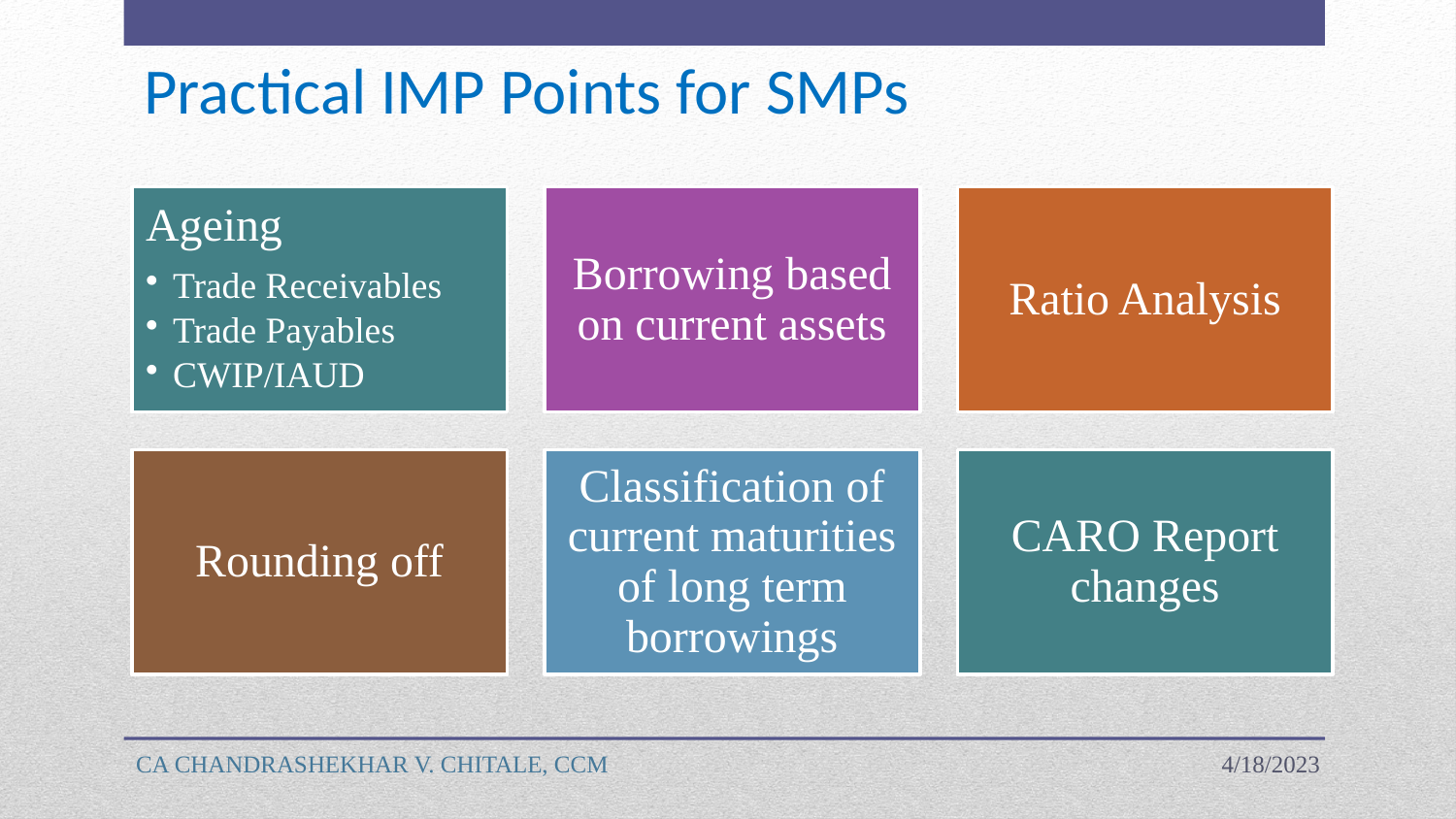

# Practical IMP Points for SMPs
Ageing
Trade Receivables
Trade Payables
CWIP/IAUD
Borrowing based on current assets
Ratio Analysis
Rounding off
Classification of current maturities of long term borrowings
CARO Report changes
CA CHANDRASHEKHAR V. CHITALE, CCM
4/18/2023